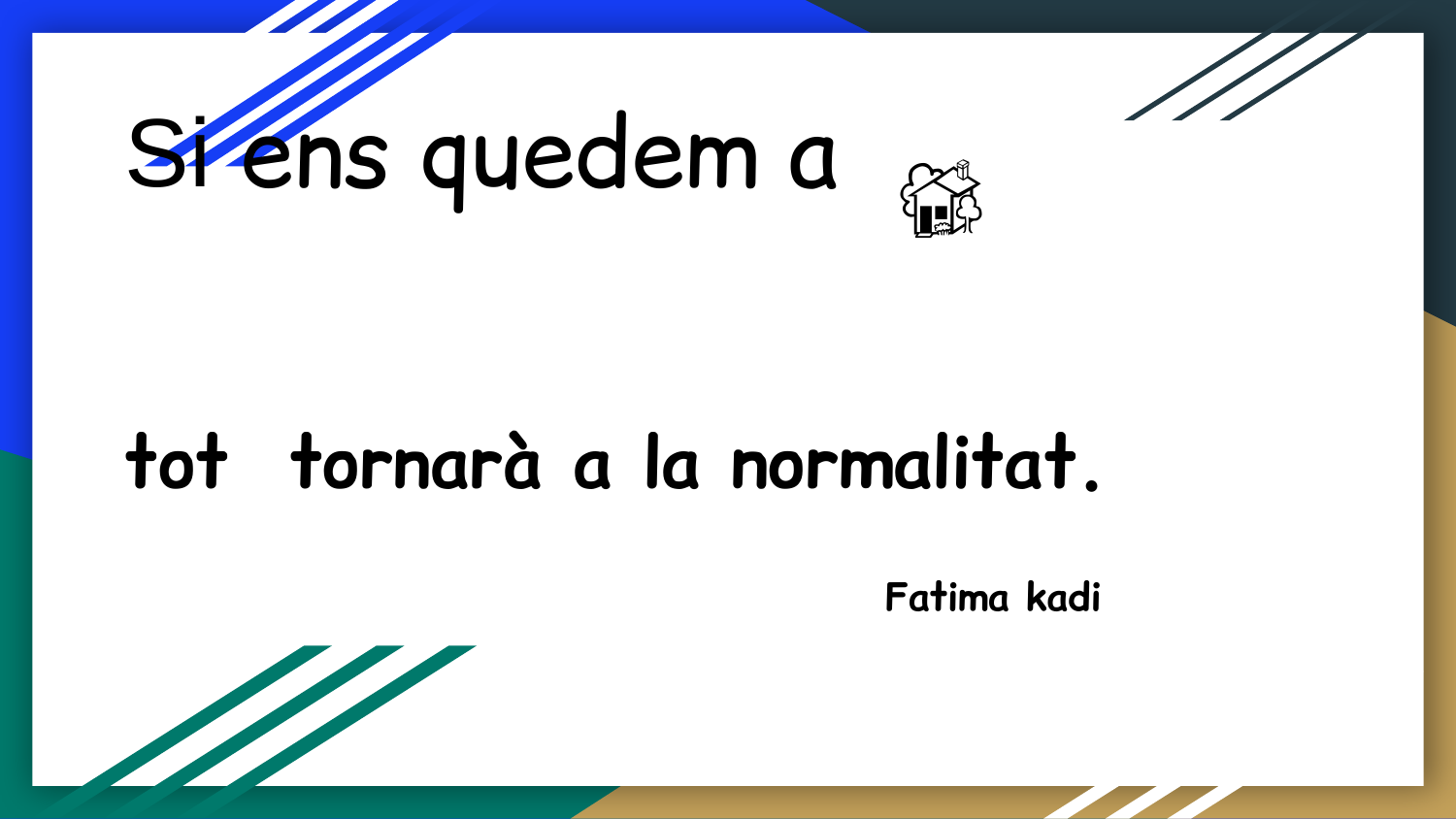

# Si ens quedem a  🏡
tot  tornarà a la normalitat.

                                                     Fatima kadi